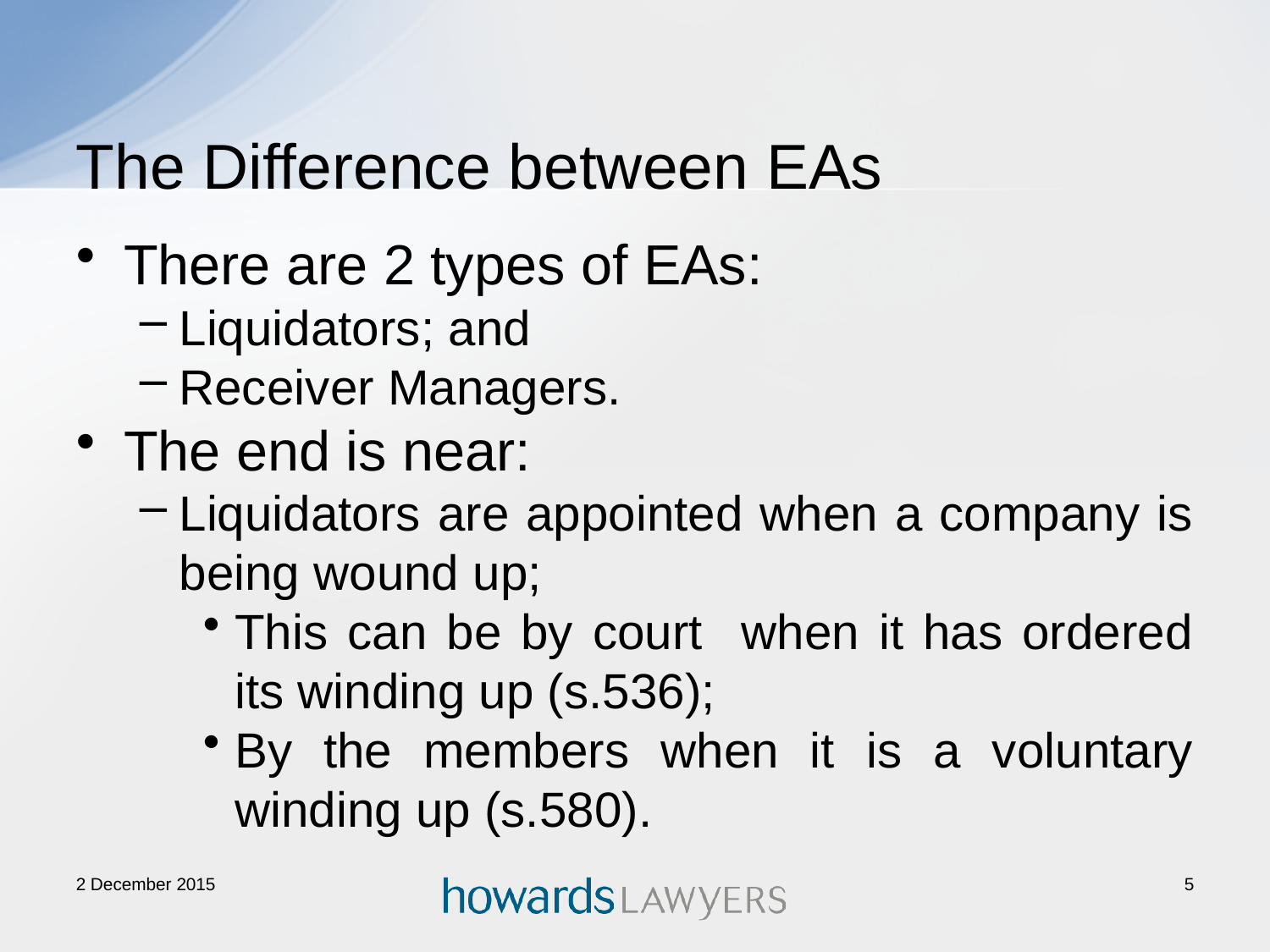

# The Difference between EAs
There are 2 types of EAs:
Liquidators; and
Receiver Managers.
The end is near:
Liquidators are appointed when a company is being wound up;
This can be by court  when it has ordered its winding up (s.536);
By the members when it is a voluntary winding up (s.580).
2 December 2015
5